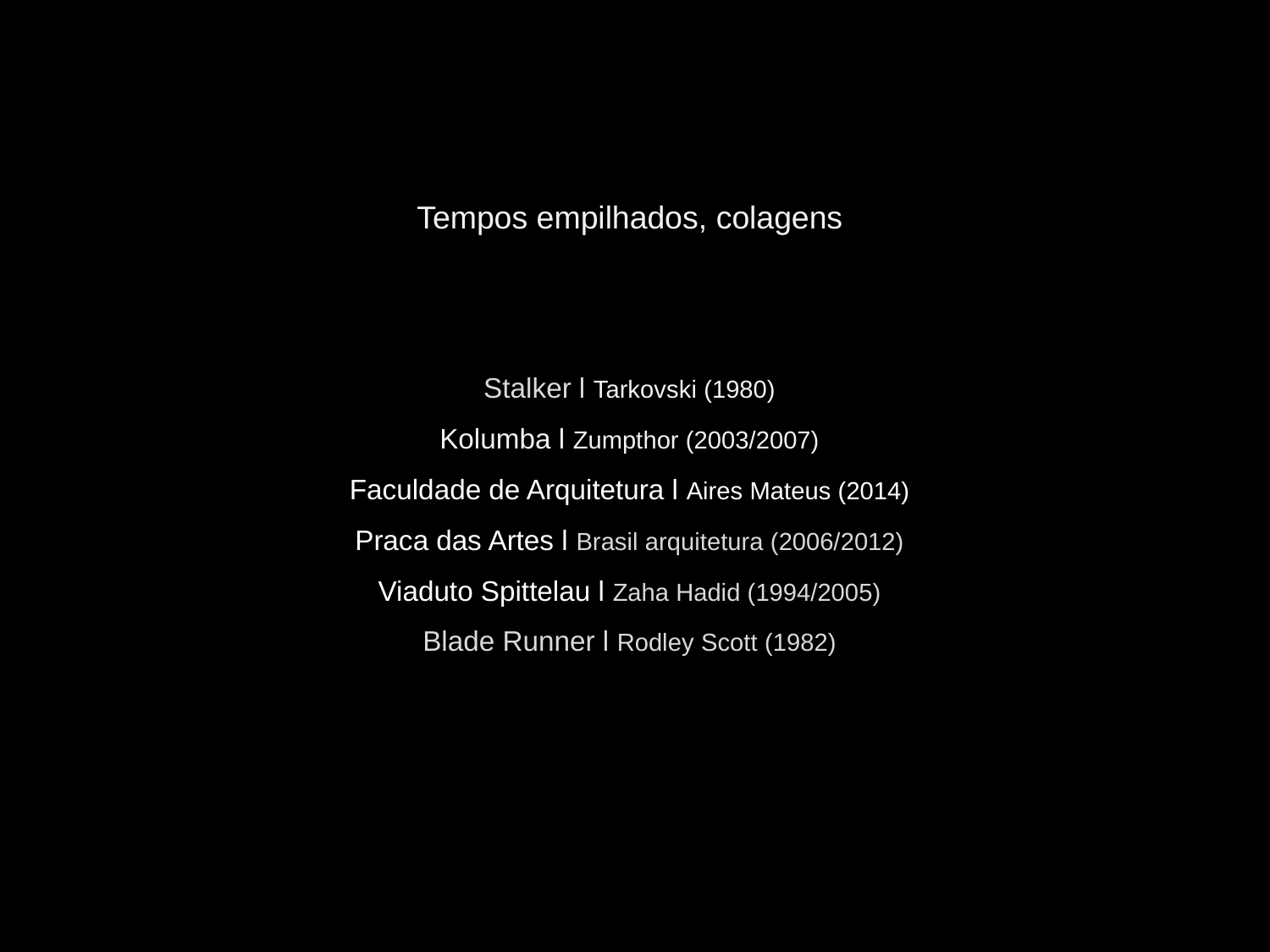

Tempos empilhados, colagens

Stalker l Tarkovski (1980)
Kolumba l Zumpthor (2003/2007)
Faculdade de Arquitetura l Aires Mateus (2014)
Praca das Artes l Brasil arquitetura (2006/2012)
Viaduto Spittelau l Zaha Hadid (1994/2005)
Blade Runner l Rodley Scott (1982)